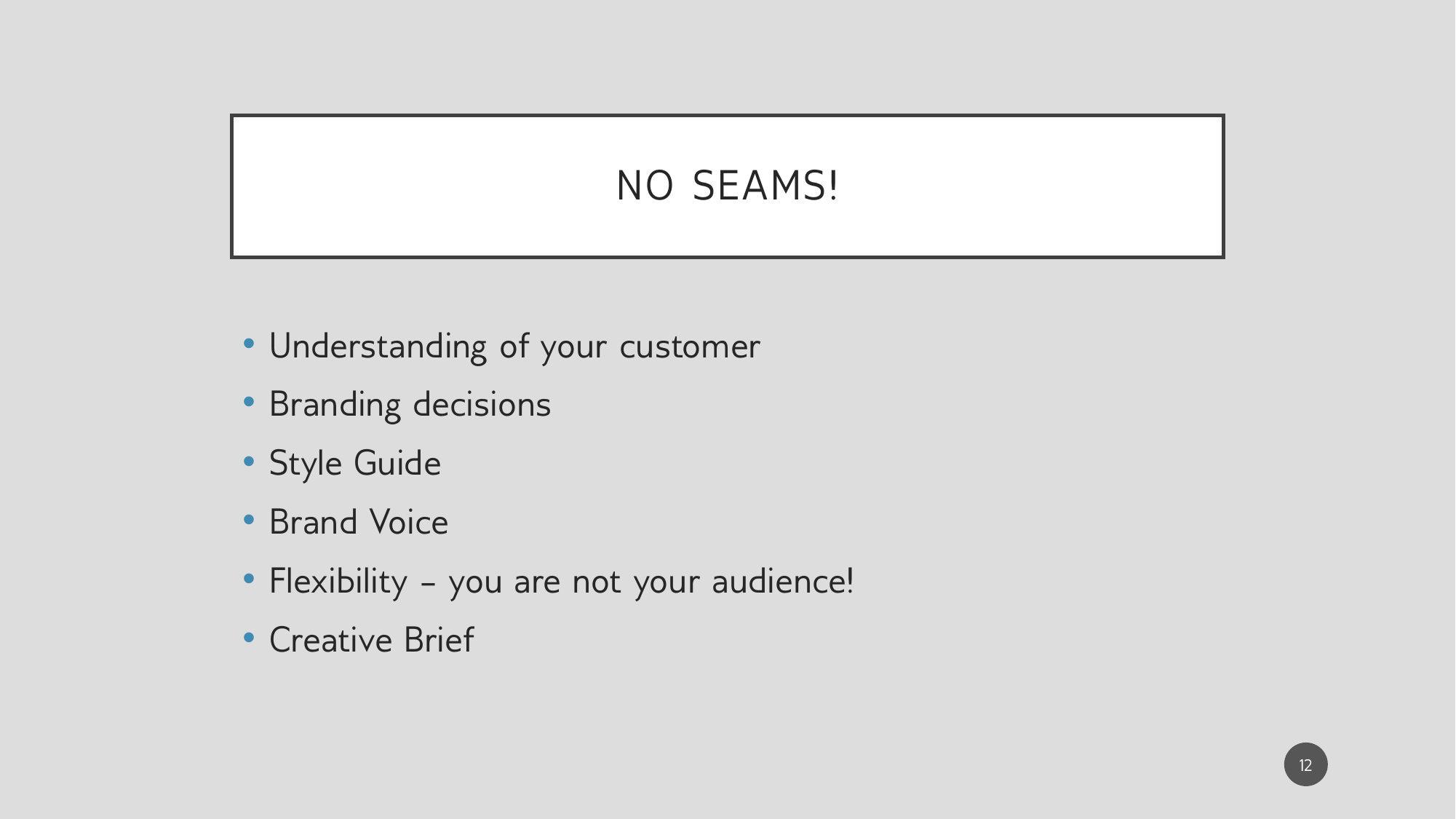

# No Seams!
Understanding of your customer
Branding decisions
Style Guide
Brand Voice
Flexibility – you are not your audience!
Creative Brief
12